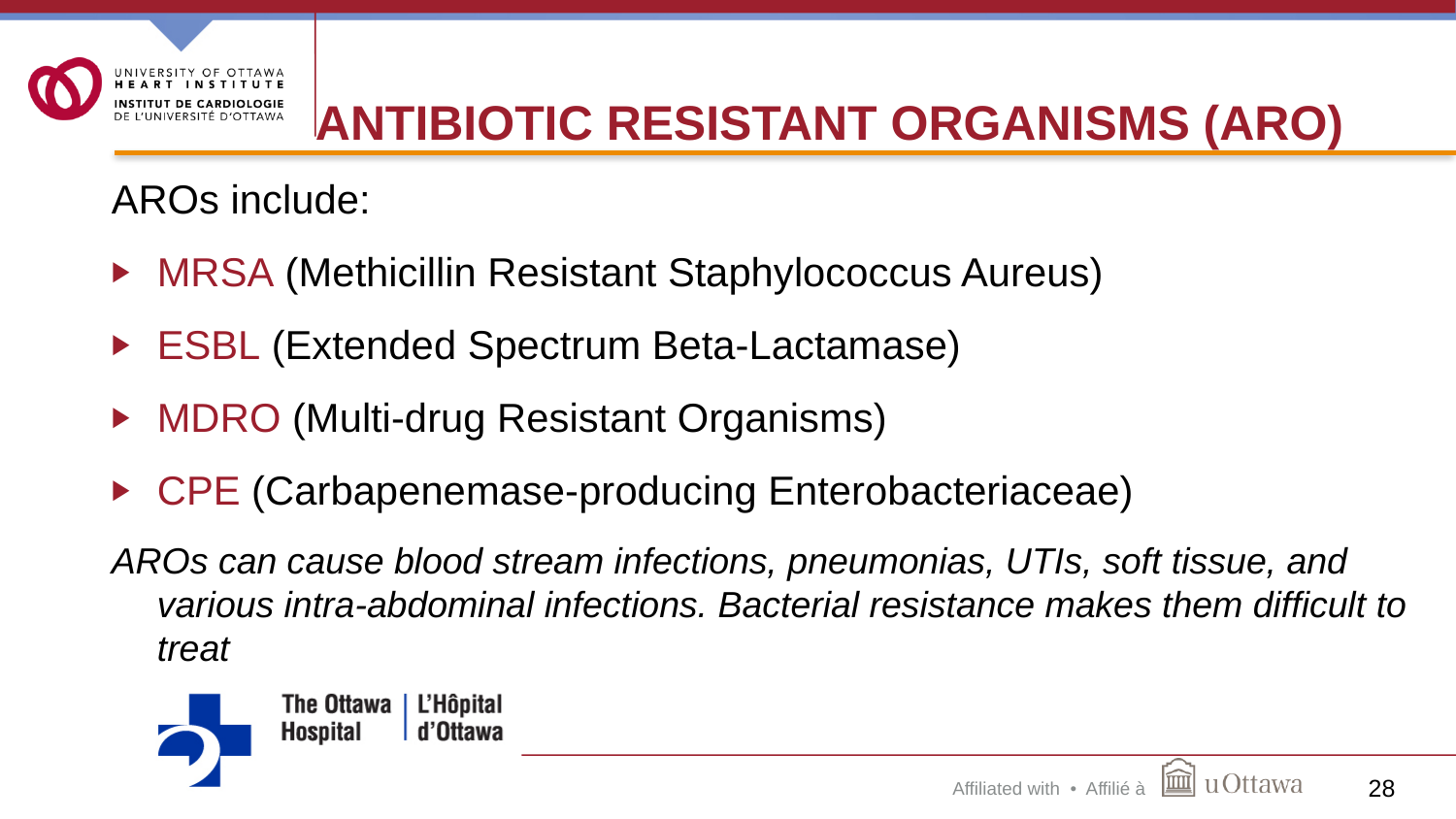

# Antibiotic Resistant Organisms (ARO)
AROs include:
MRSA (Methicillin Resistant Staphylococcus Aureus)
ESBL (Extended Spectrum Beta-Lactamase)
MDRO (Multi-drug Resistant Organisms)
CPE (Carbapenemase-producing Enterobacteriaceae)
AROs can cause blood stream infections, pneumonias, UTIs, soft tissue, and various intra-abdominal infections. Bacterial resistance makes them difficult to treat

28